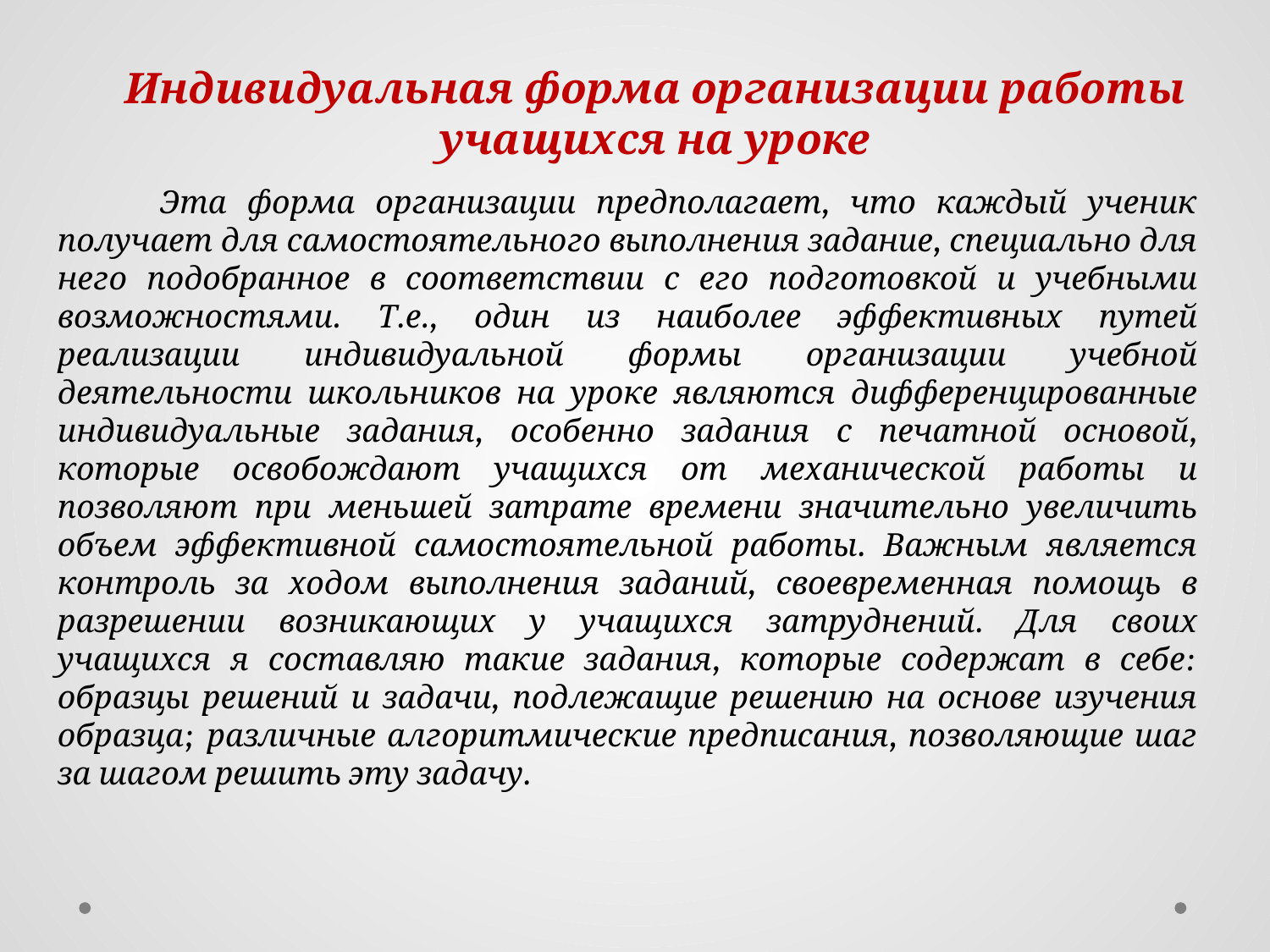

Индивидуальная форма организации работы учащихся на уроке
     Эта форма организации предполагает, что каждый ученик получает для самостоятельного выполнения задание, специально для него подобранное в соответствии с его подготовкой и учебными возможностями. Т.е., один из наиболее эффективных путей реализации индивидуальной формы организации учебной деятельности школьников на уроке являются дифференцированные индивидуальные задания, особенно задания с печатной основой, которые освобождают учащихся от механической работы и позволяют при меньшей затрате времени значительно увеличить объем эффективной самостоятельной работы. Важным является контроль за ходом выполнения заданий, своевременная помощь в разрешении возникающих у учащихся затруднений. Для своих учащихся я составляю такие задания, которые содержат в себе: образцы решений и задачи, подлежащие решению на основе изучения образца; различные алгоритмические предписания, позволяющие шаг за шагом решить эту задачу.